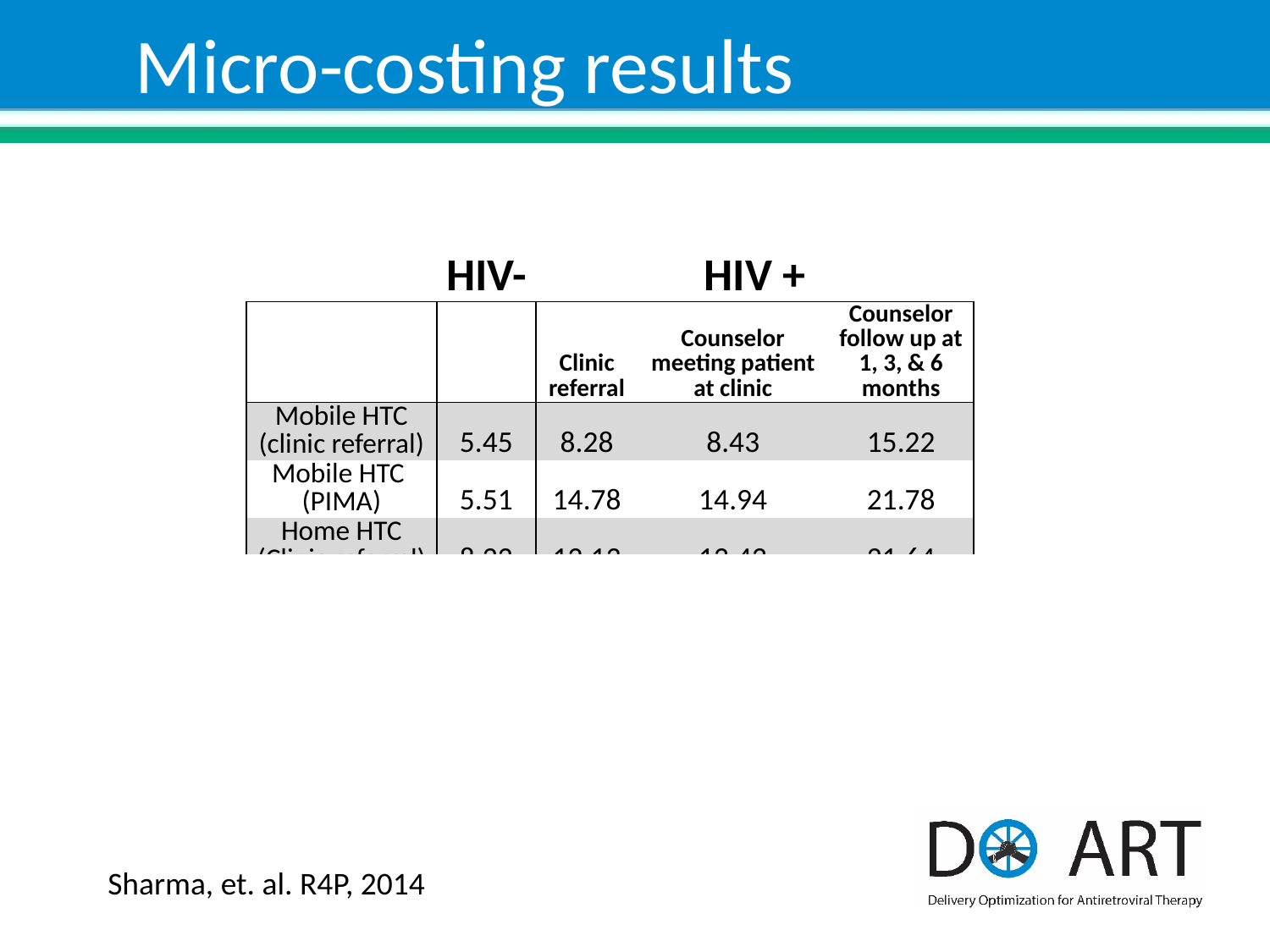

# Micro-costing results
|  | HIV- | HIV + |  |  |
| --- | --- | --- | --- | --- |
|  |  | Clinic referral | Counselor meeting patient at clinic | Counselor follow up at 1, 3, & 6 months |
| Mobile HTC (clinic referral) | 5.45 | 8.28 | 8.43 | 15.22 |
| Mobile HTC (PIMA) | 5.51 | 14.78 | 14.94 | 21.78 |
| Home HTC (Clinic referral) | 8.22 | 12.13 | 12.42 | 21.64 |
| Home HTC (PIMA) | 8.32 | 18.69 | 18.97 | 28.29 |

Sharma, et. al. R4P, 2014